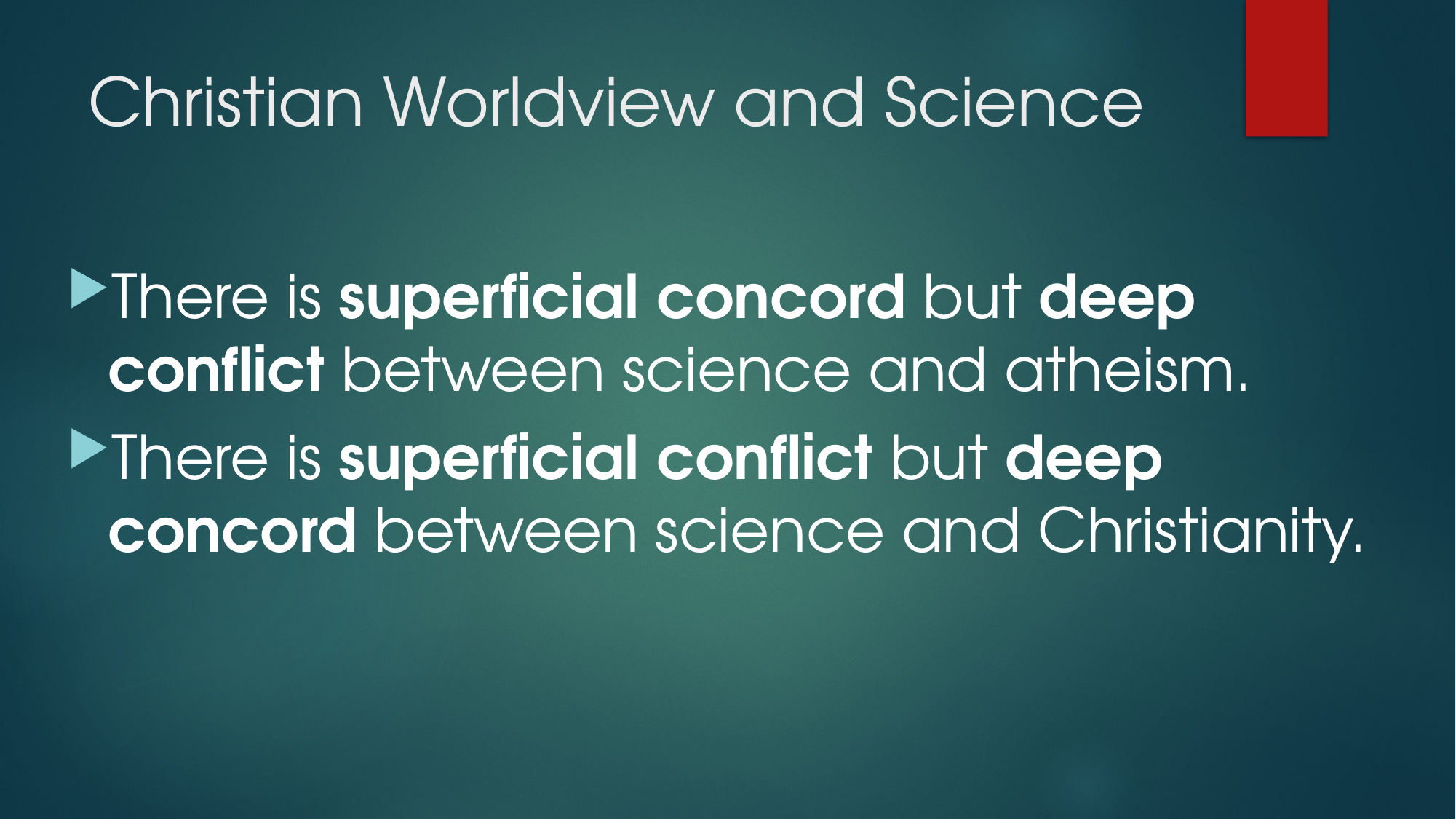

# Christian Worldview and Science
There is superficial concord but deep conflict between science and atheism.
There is superficial conflict but deep concord between science and Christianity.